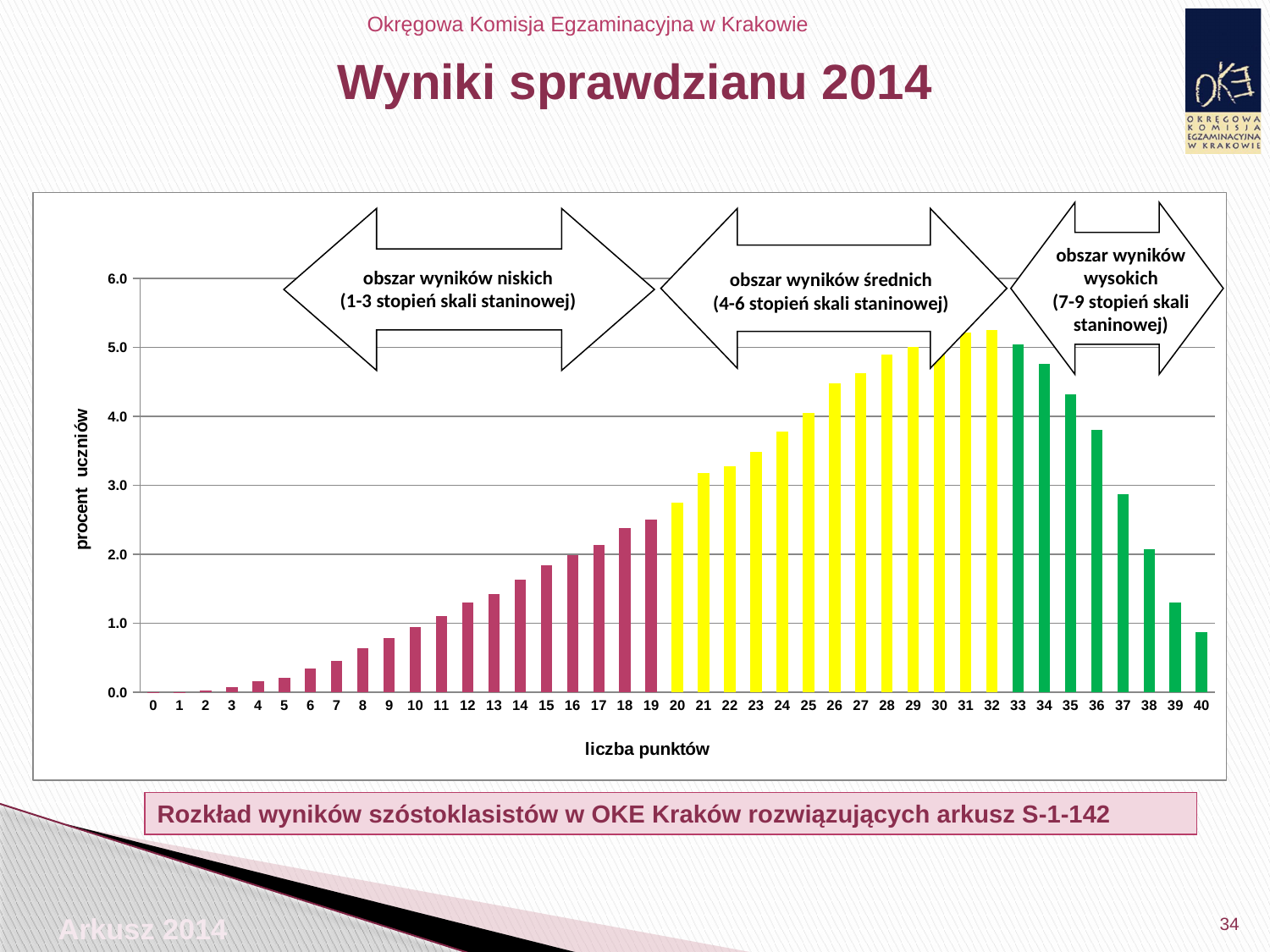

# Wyniki sprawdzianu 2014

### Chart

| Category |  |
|---|---|
| 0 | 0.005505167976437881 |
| 1 | 0.0027525839882189505 |
| 2 | 0.023396963899860988 |
| 3 | 0.07569605967602087 |
| 4 | 0.15964987131669894 |
| 5 | 0.2147015510810774 |
| 6 | 0.34820187450969686 |
| 7 | 0.46105781802667256 |
| 8 | 0.6385994852667962 |
| 9 | 0.787239020630617 |
| 10 | 0.9427600159649872 |
| 11 | 1.1037861792757961 |
| 12 | 1.299219642439335 |
| 13 | 1.4258385058974068 |
| 14 | 1.6364111809961601 |
| 15 | 1.8373498121361418 |
| 16 | 1.981860471517636 |
| 17 | 2.1305000068814612 |
| 18 | 2.385114025791715 |
| 19 | 2.5089803052615642 |
| 20 | 2.75396028021305 |
| 21 | 3.1751056304105467 |
| 22 | 3.2741986539864296 |
| 23 | 3.48201874509696 |
| 24 | 3.7820503998128228 |
| 25 | 4.051803630658281 |
| 26 | 4.48258302481455 |
| 27 | 4.6257173922019295 |
| 28 | 4.889965455070948 |
| 29 | 5.004197690582034 |
| 30 | 4.998692522605596 |
| 31 | 5.2147703656807805 |
| 32 | 5.246425081545302 |
| 33 | 5.0454864504053045 |
| 34 | 4.760594007624658 |
| 35 | 4.3215568615037245 |
| 36 | 3.7971896117480286 |
| 37 | 2.876450267688783 |
| 38 | 2.074072035122972 |
| 39 | 1.2978433504452298 |
| 40 | 0.8766980002477351 |

obszar wyników wysokich
(7-9 stopień skali staninowej)
obszar wyników niskich
(1-3 stopień skali staninowej)
obszar wyników średnich
(4-6 stopień skali staninowej)
Rozkład wyników szóstoklasistów w OKE Kraków rozwiązujących arkusz S-1-142
34
Arkusz 2014